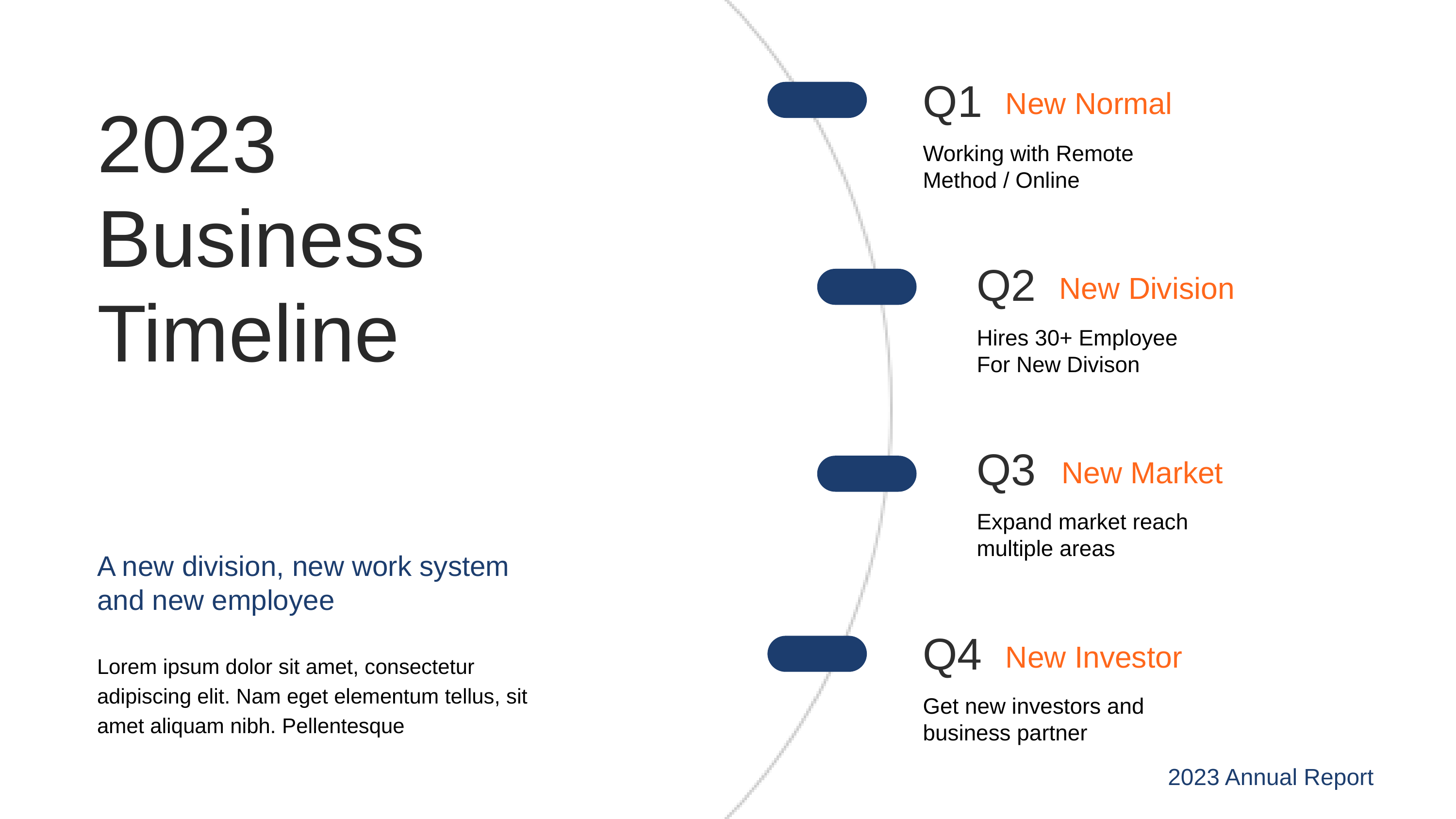

Q1

New Normal
2023
Business
Timeline
Working with Remote Method / Online
Q2

New Division
Hires 30+ Employee
For New Divison
Q3
New Market

Expand market reach multiple areas
A new division, new work system and new employee
Q4

New Investor
Lorem ipsum dolor sit amet, consectetur adipiscing elit. Nam eget elementum tellus, sit amet aliquam nibh. Pellentesque
Get new investors and
business partner
2023 Annual Report